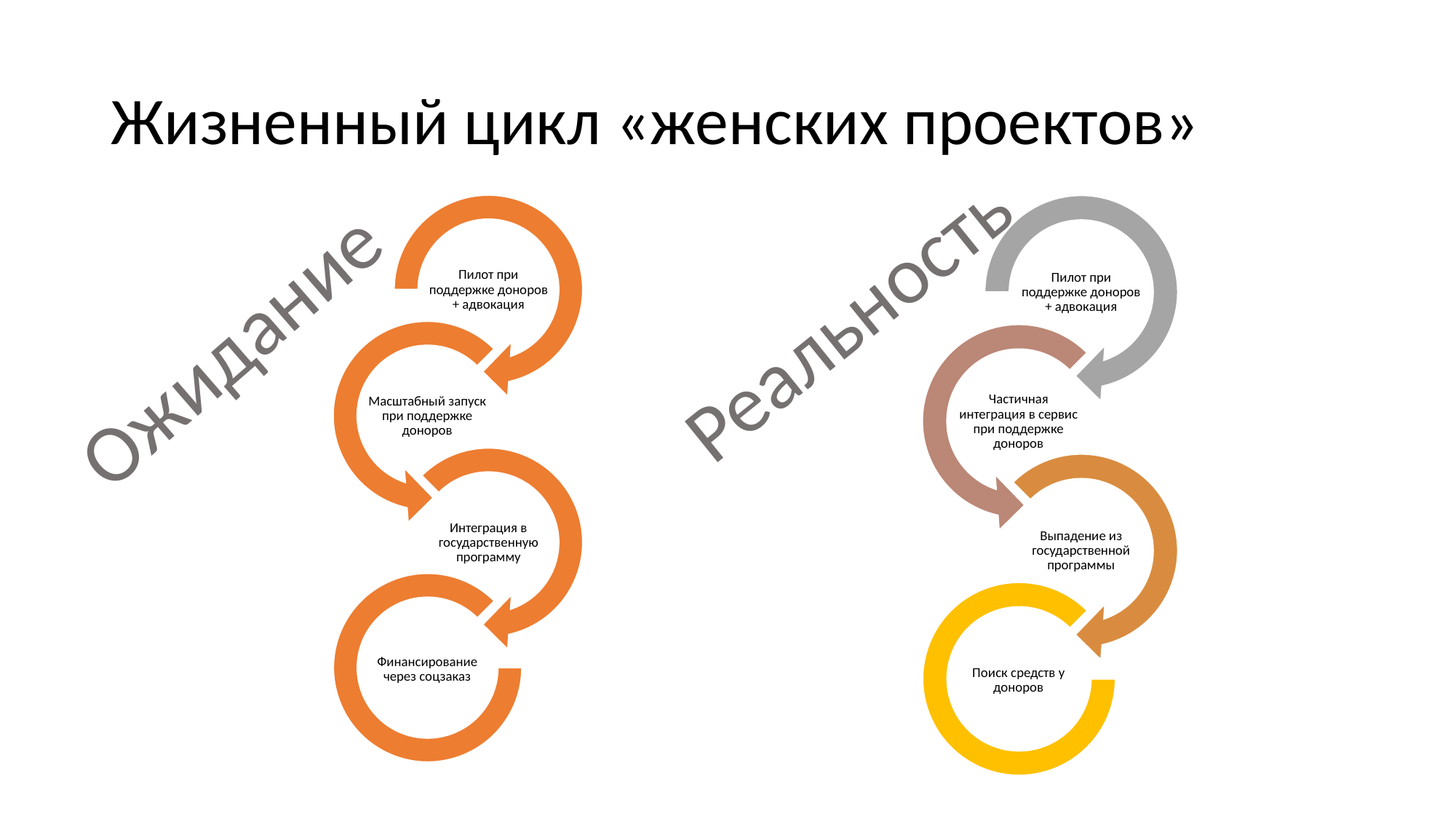

# Жизненный цикл «женских проектов»
Пилот при поддержке доноров + адвокация
Масштабный запуск при поддержке доноров
Интеграция в государственную программу
Финансирование через соцзаказ
Пилот при поддержке доноров + адвокация
Частичная интеграция в сервис при поддержке доноров
Выпадение из государственной программы
Поиск средств у доноров
Реальность
Ожидание